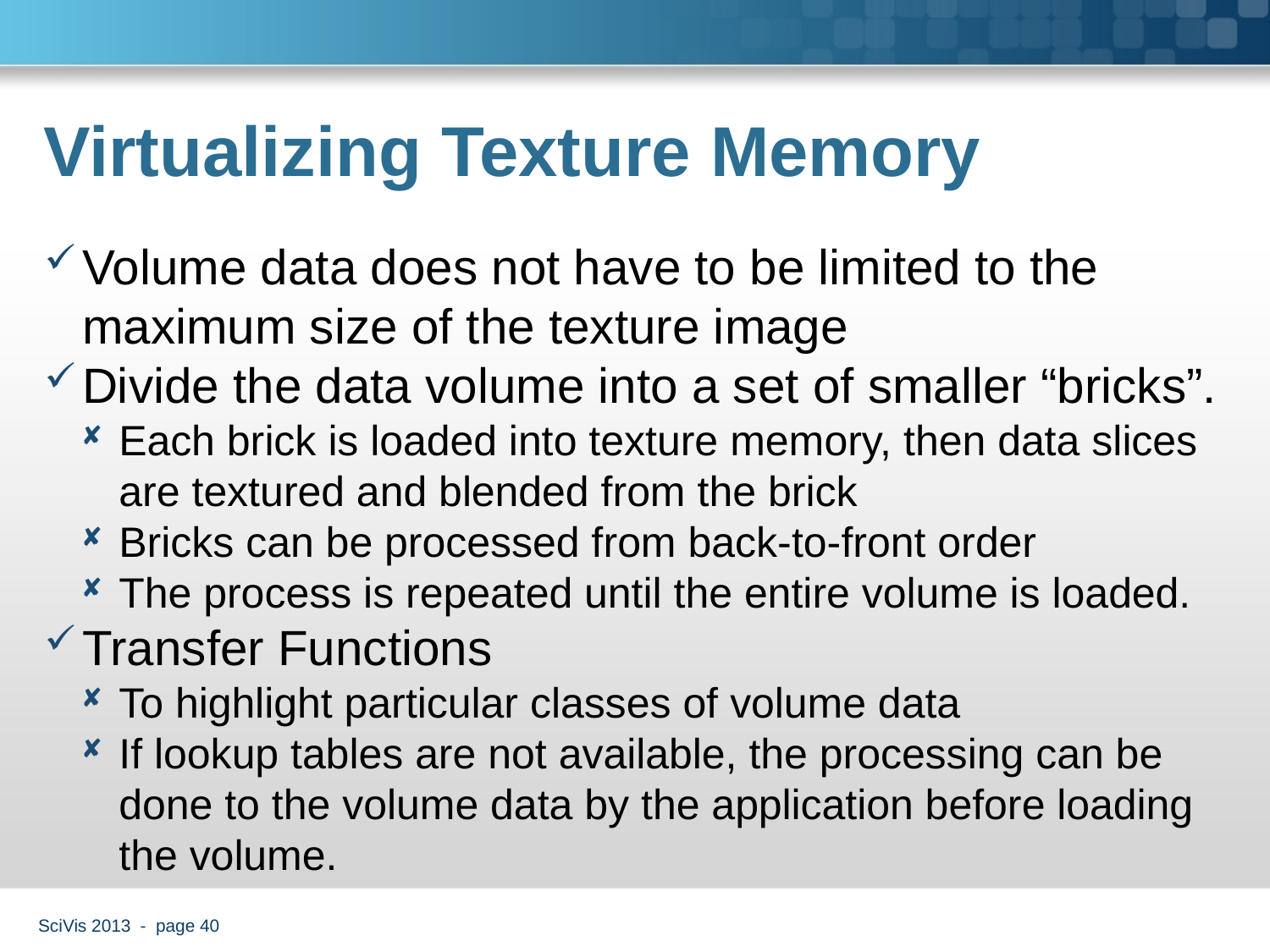

# Virtualizing Texture Memory
Volume data does not have to be limited to the maximum size of the texture image
Divide the data volume into a set of smaller “bricks”.
Each brick is loaded into texture memory, then data slices are textured and blended from the brick
Bricks can be processed from back-to-front order
The process is repeated until the entire volume is loaded.
Transfer Functions
To highlight particular classes of volume data
If lookup tables are not available, the processing can be done to the volume data by the application before loading the volume.

SciVis 2013  -  page 40